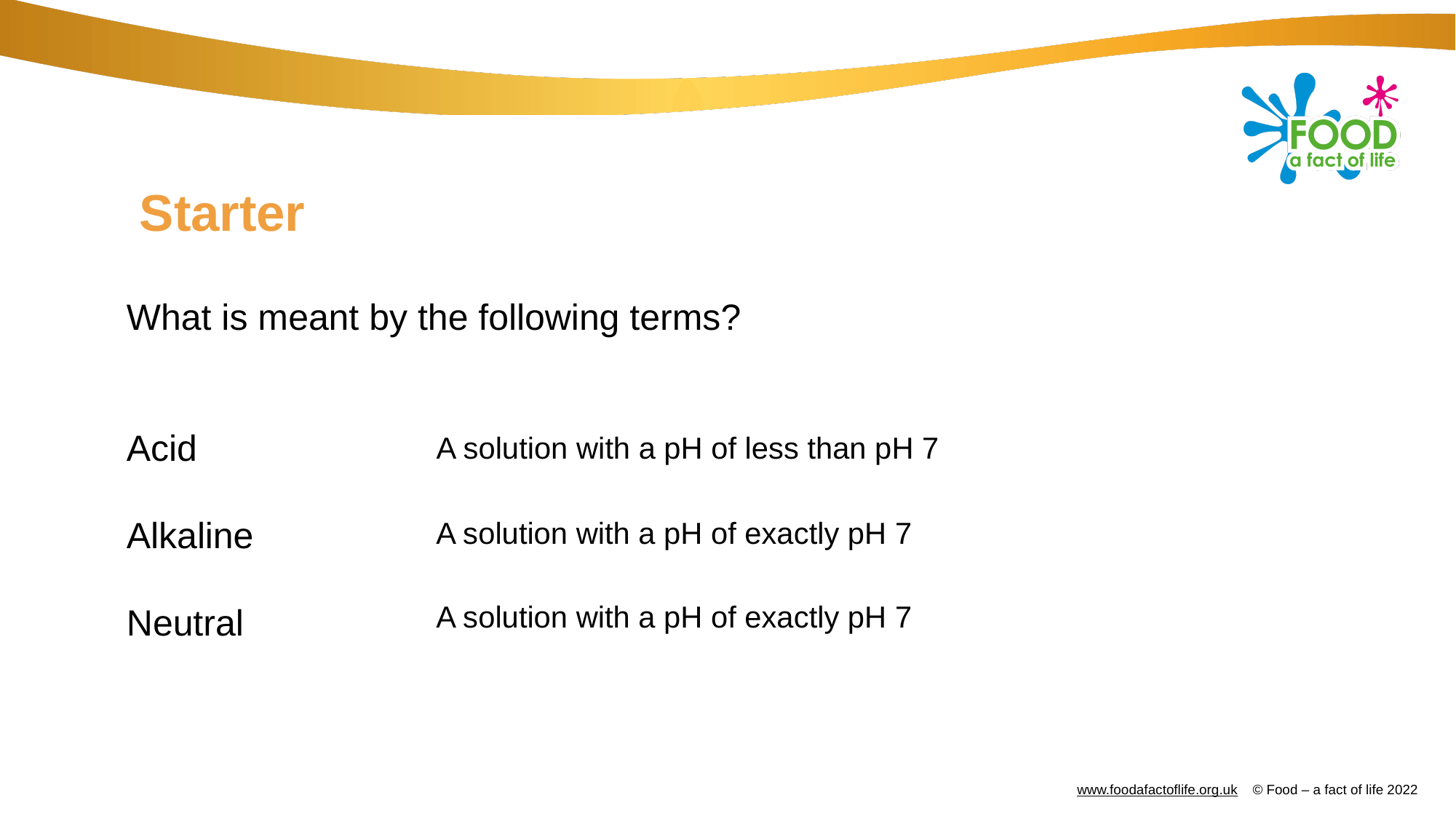

# Starter
What is meant by the following terms?

Acid

Alkaline

Neutral
A solution with a pH of less than pH 7
A solution with a pH of exactly pH 7
A solution with a pH of exactly pH 7